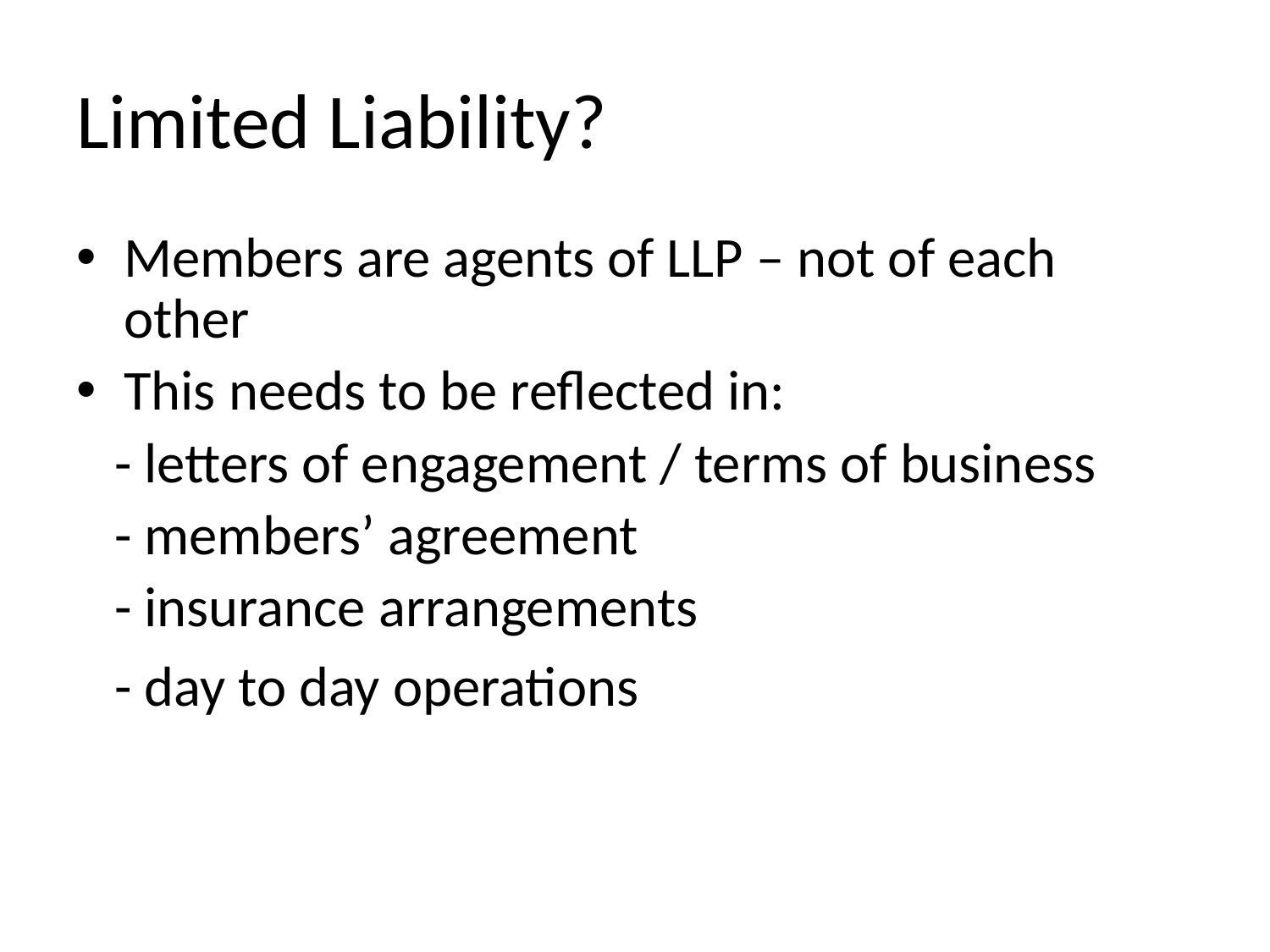

# Limited Liability?

Members are agents of LLP – not of each other
This needs to be reflected in:
   - letters of engagement / terms of business
   - members’ agreement
   - insurance arrangements
   - day to day operations